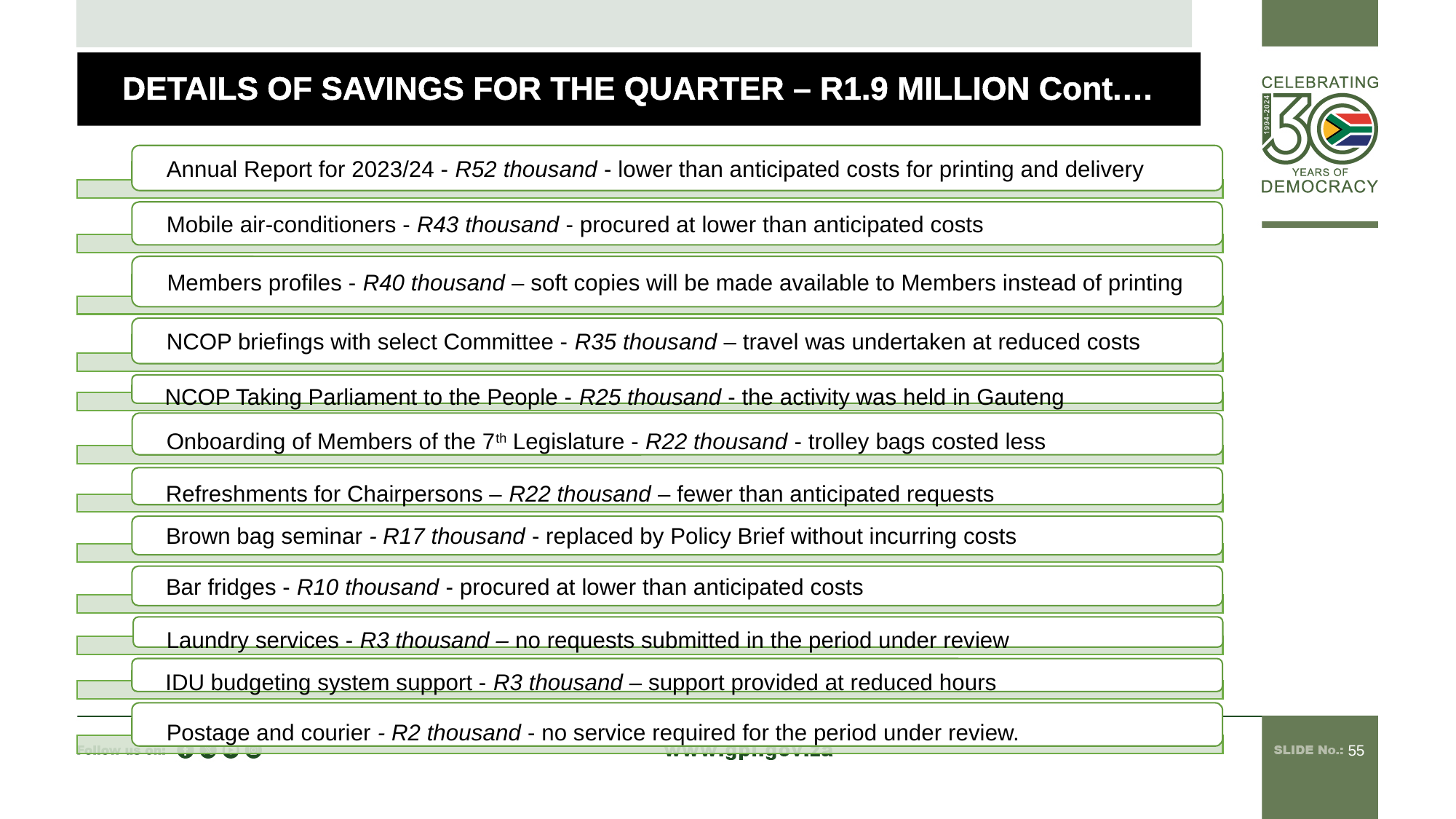

# DETAILS OF SAVINGS FOR THE QUARTER – R1.9 MILLION Cont.…
Annual Report for 2023/24 - R52 thousand - lower than anticipated costs for printing and delivery
Mobile air-conditioners - R43 thousand - procured at lower than anticipated costs
Members profiles - R40 thousand – soft copies will be made available to Members instead of printing
NCOP briefings with select Committee - R35 thousand – travel was undertaken at reduced costs
NCOP Taking Parliament to the People - R25 thousand - the activity was held in Gauteng
Onboarding of Members of the 7th Legislature - R22 thousand - trolley bags costed less
Refreshments for Chairpersons – R22 thousand – fewer than anticipated requests
Brown bag seminar - R17 thousand - replaced by Policy Brief without incurring costs
Bar fridges - R10 thousand - procured at lower than anticipated costs
Laundry services - R3 thousand – no requests submitted in the period under review
IDU budgeting system support - R3 thousand – support provided at reduced hours
Postage and courier - R2 thousand - no service required for the period under review.
55